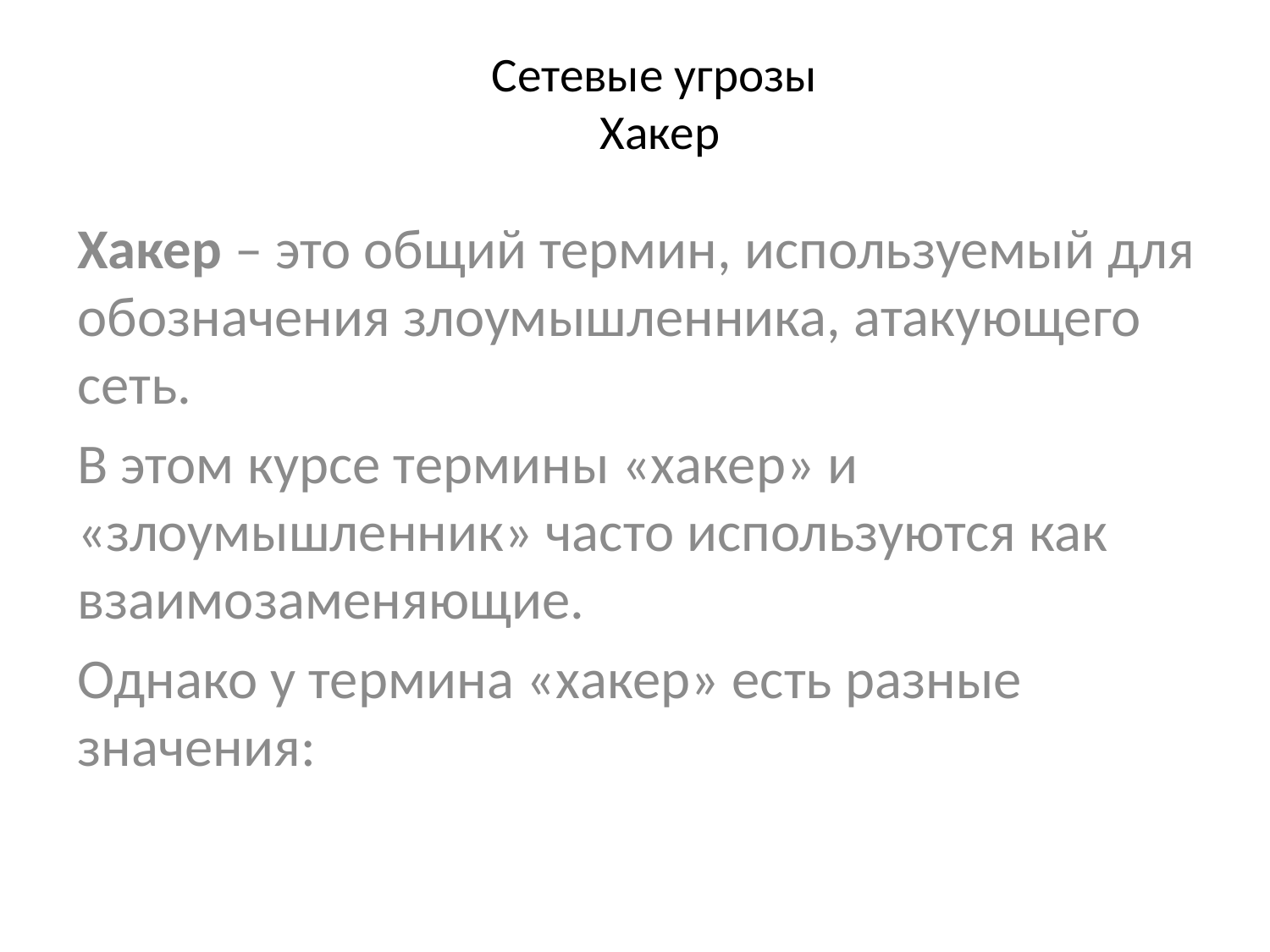

# Сетевые угрозы Хакер
Хакер – это общий термин, используемый для обозначения злоумышленника, атакующего сеть.
В этом курсе термины «хакер» и «злоумышленник» часто используются как взаимозаменяющие.
Однако у термина «хакер» есть разные значения: